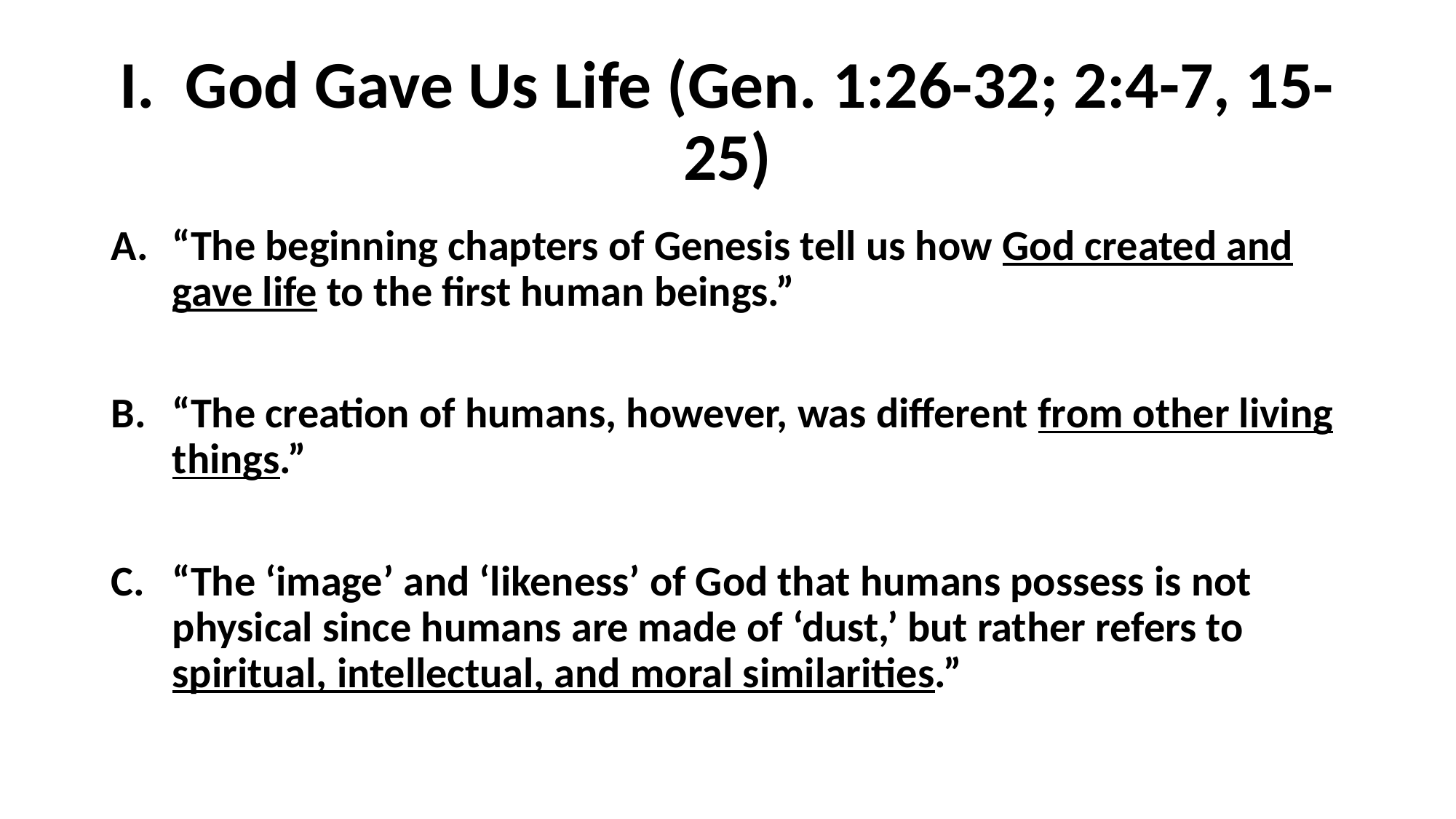

# I.  God Gave Us Life (Gen. 1:26-32; 2:4-7, 15-25)
“The beginning chapters of Genesis tell us how God created and gave life to the first human beings.”

“The creation of humans, however, was different from other living things.”

“The ‘image’ and ‘likeness’ of God that humans possess is not physical since humans are made of ‘dust,’ but rather refers to spiritual, intellectual, and moral similarities.”